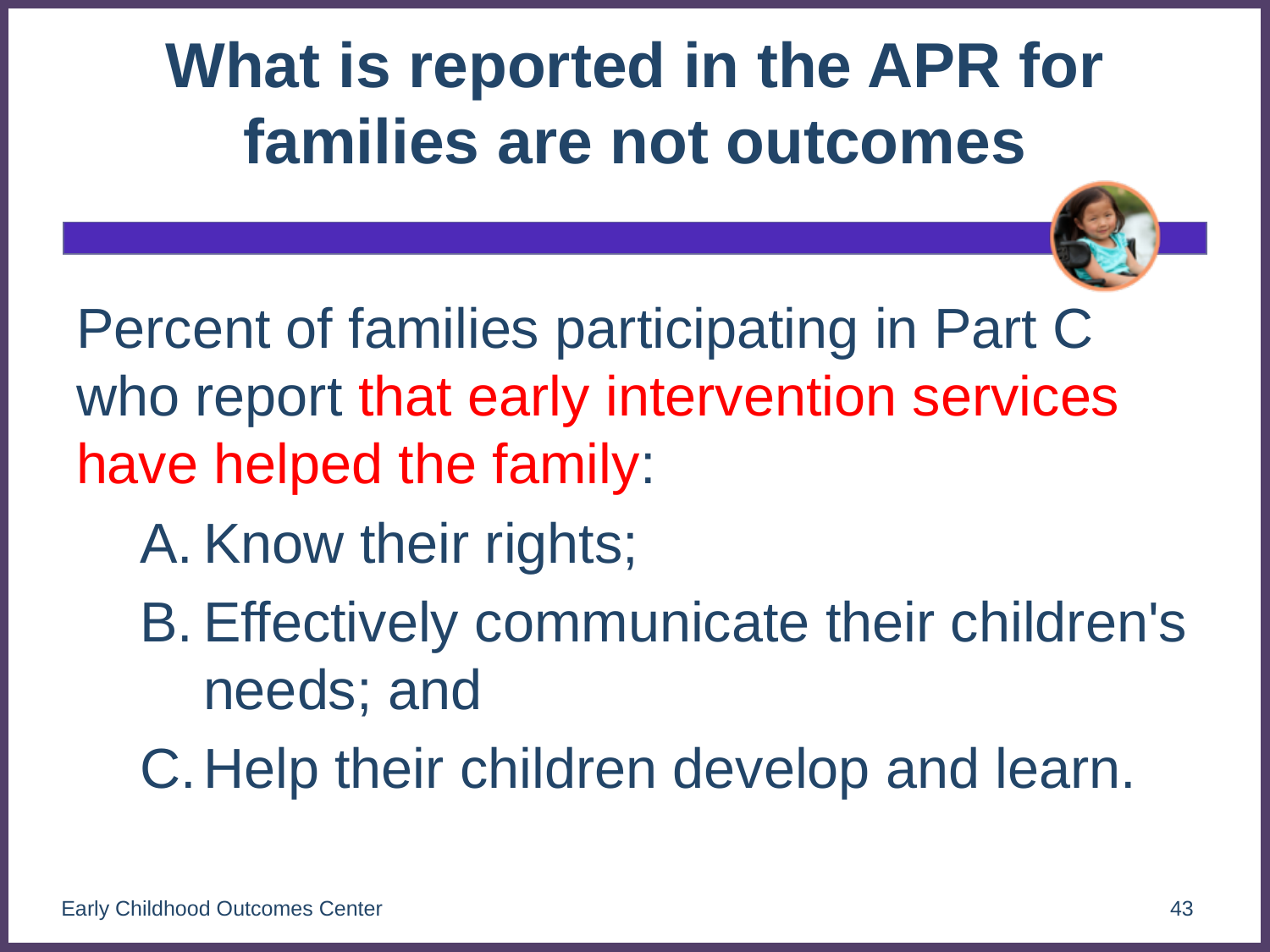

# What is reported in the APR for families are not outcomes
Percent of families participating in Part C who report that early intervention services have helped the family:
A.	Know their rights;
B.	Effectively communicate their children's needs; and
C.	Help their children develop and learn.

Early Childhood Outcomes Center
43